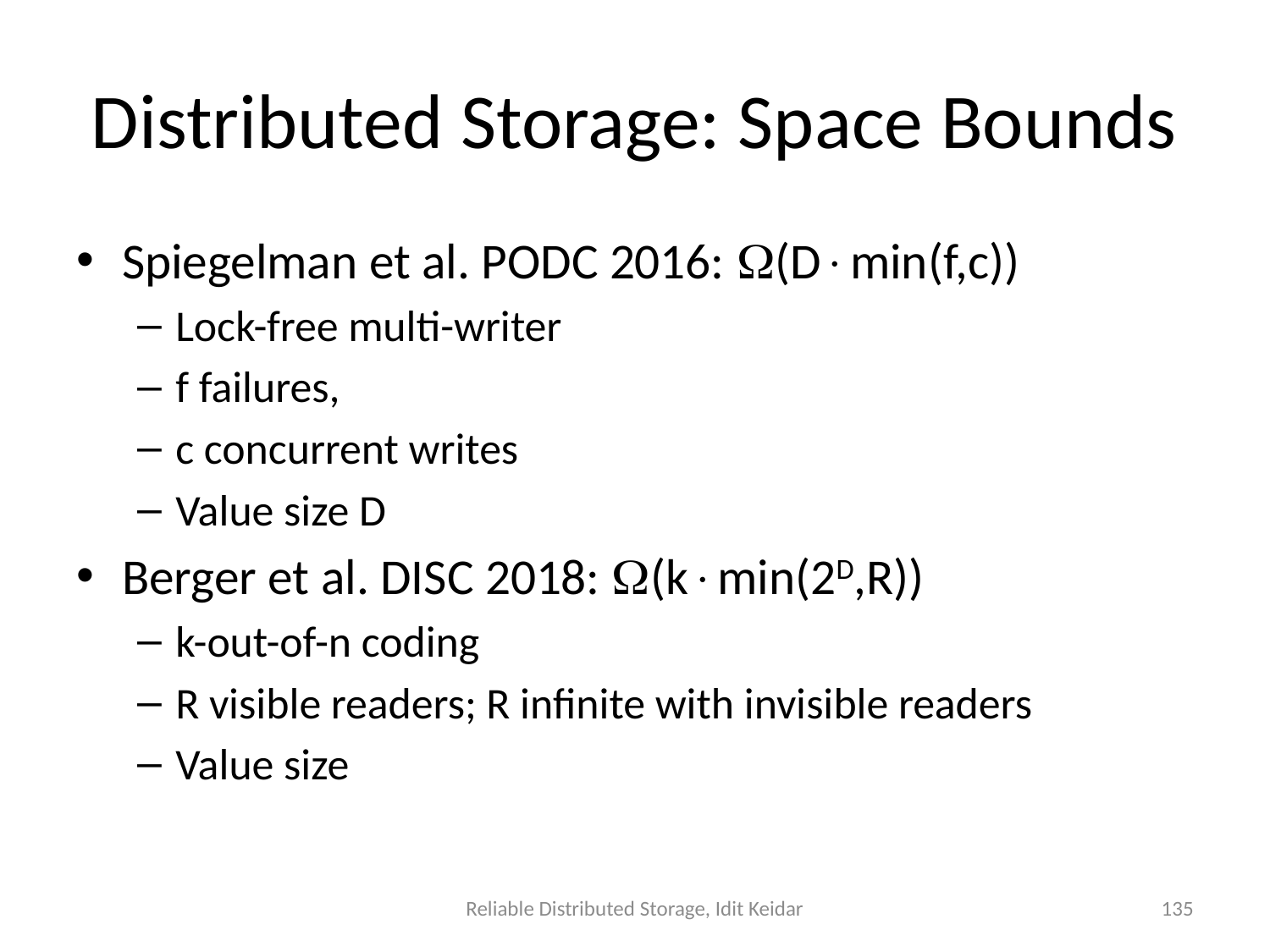

# Distributed Storage: Space Bounds
Spiegelman et al. PODC 2016: Ω(D⋅min(f,c))
Lock-free multi-writer
f failures,
c concurrent writes
Value size D
Berger et al. DISC 2018: Ω(k⋅min(2D,R))
k-out-of-n coding
R visible readers; R infinite with invisible readers
Value size
Reliable Distributed Storage, Idit Keidar
135